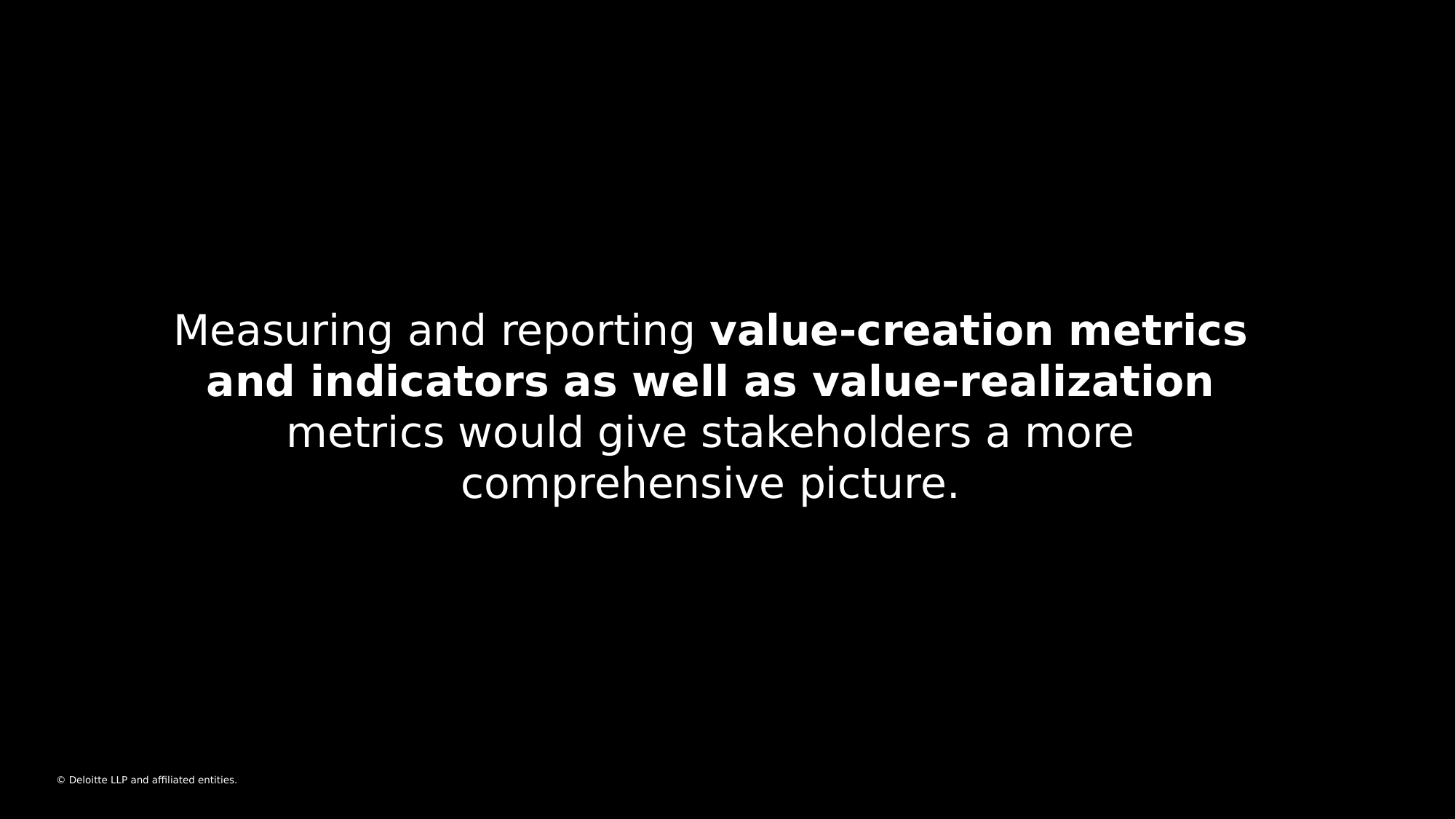

Measuring and reporting value-creation metrics and indicators as well as value-realization metrics would give stakeholders a more comprehensive picture.